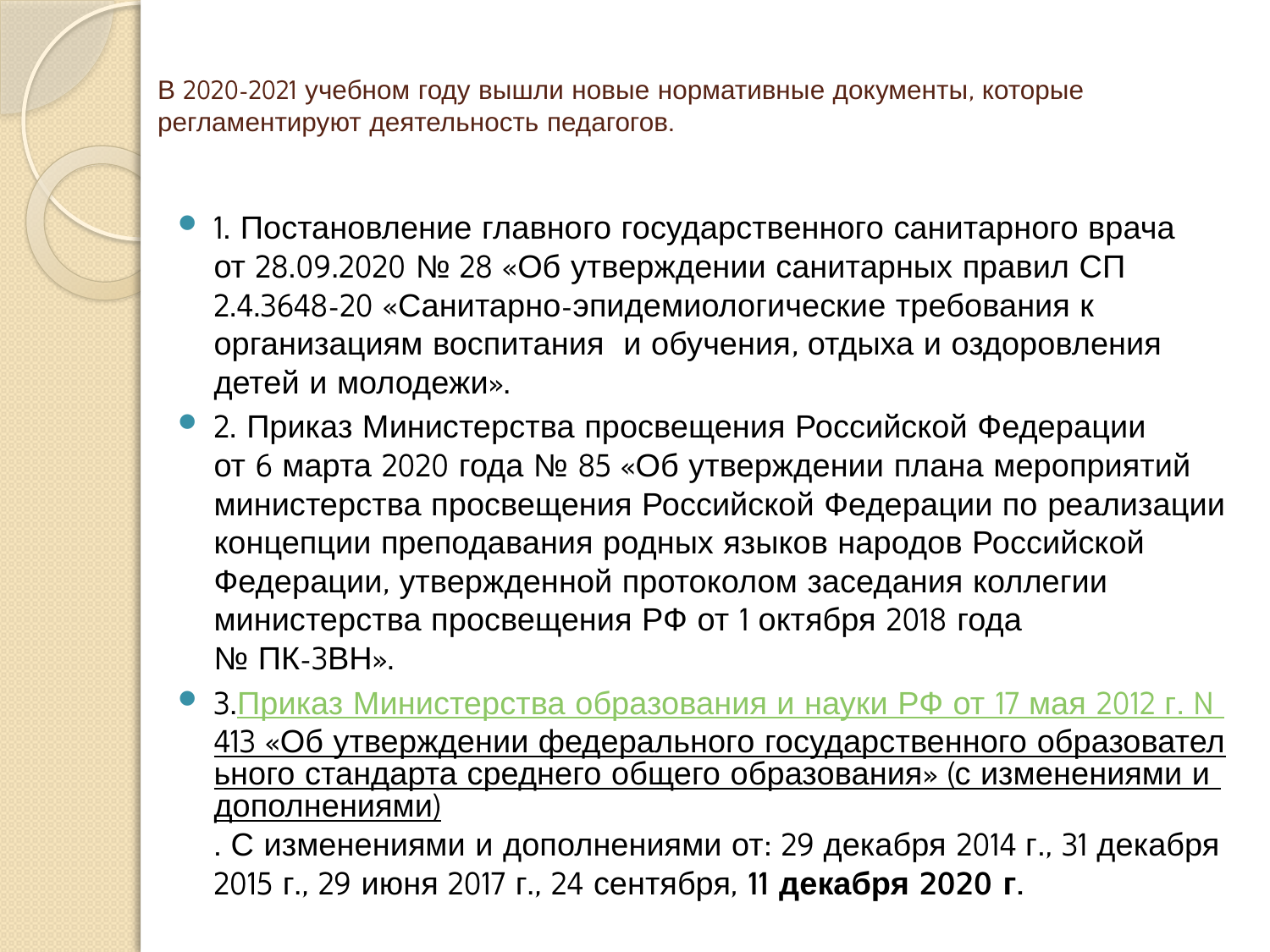

# В 2020-2021 учебном году вышли новые нормативные документы, которые регламентируют деятельность педагогов.
1. Постановление главного государственного санитарного врача
от 28.09.2020 № 28 «Об утверждении санитарных правил СП 2.4.3648-20 «Санитарно-эпидемиологические требования к организациям воспитания  и обучения, отдыха и оздоровления детей и молодежи».
2. Приказ Министерства просвещения Российской Федерации
от 6 марта 2020 года № 85 «Об утверждении плана мероприятий министерства просвещения Российской Федерации по реализации концепции преподавания родных языков народов Российской Федерации, утвержденной протоколом заседания коллегии министерства просвещения РФ от 1 октября 2018 года
№ ПК-3ВН».
3.Приказ Министерства образования и науки РФ от 17 мая 2012 г. N 413 «Об утверждении федерального государственного образовательного стандарта среднего общего образования» (с изменениями и дополнениями). С изменениями и дополнениями от: 29 декабря 2014 г., 31 декабря 2015 г., 29 июня 2017 г., 24 сентября, 11 декабря 2020 г.